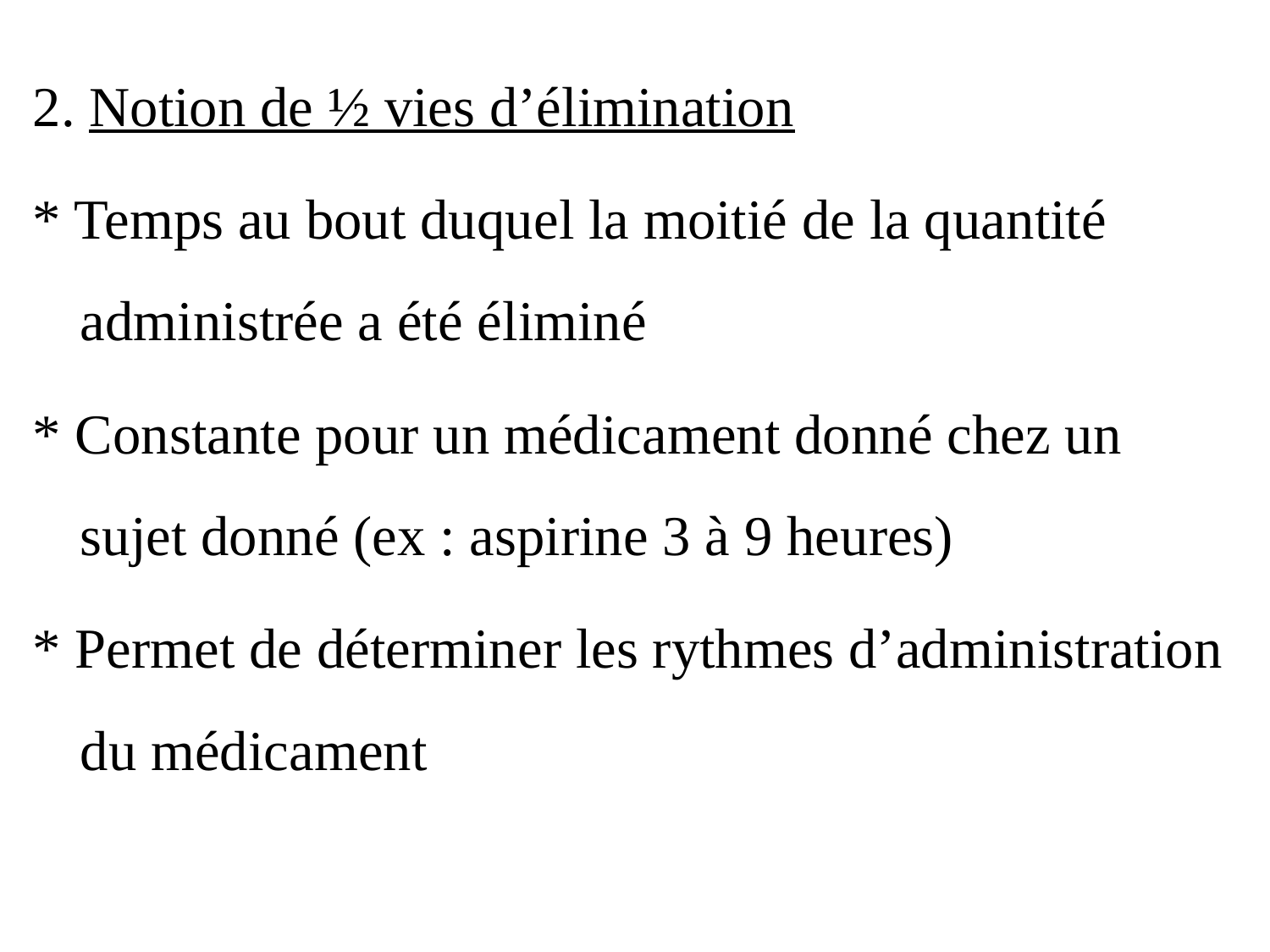

2. Notion de ½ vies d’élimination
* Temps au bout duquel la moitié de la quantité administrée a été éliminé
* Constante pour un médicament donné chez un sujet donné (ex : aspirine 3 à 9 heures)
* Permet de déterminer les rythmes d’administration du médicament